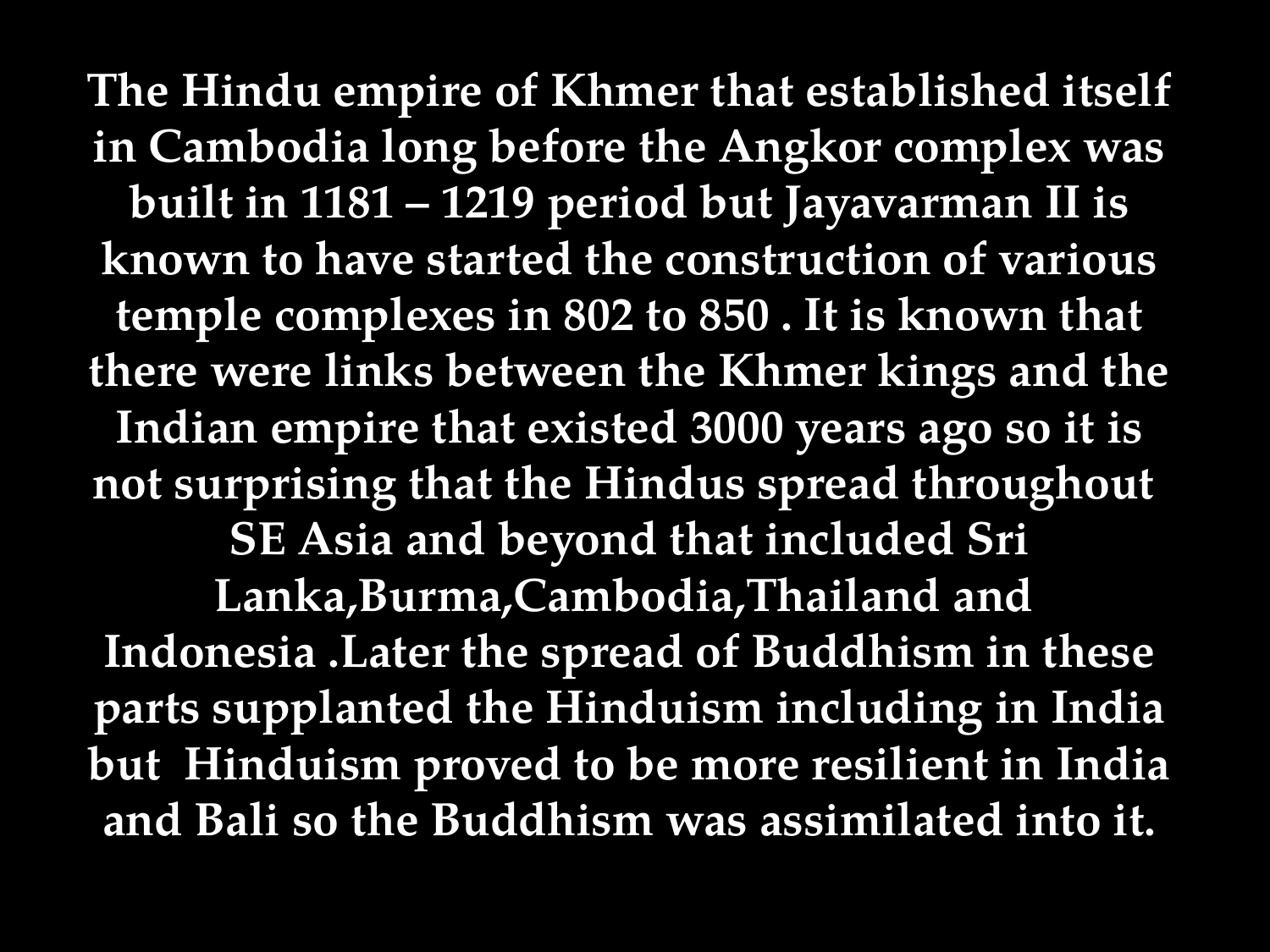

The Hindu empire of Khmer that established itself in Cambodia long before the Angkor complex was built in 1181 – 1219 period but Jayavarman II is known to have started the construction of various temple complexes in 802 to 850 . It is known that there were links between the Khmer kings and the Indian empire that existed 3000 years ago so it is not surprising that the Hindus spread throughout  SE Asia and beyond that included Sri Lanka,Burma,Cambodia,Thailand and  Indonesia .Later the spread of Buddhism in these parts supplanted the Hinduism including in India but  Hinduism proved to be more resilient in India and Bali so the Buddhism was assimilated into it.
#